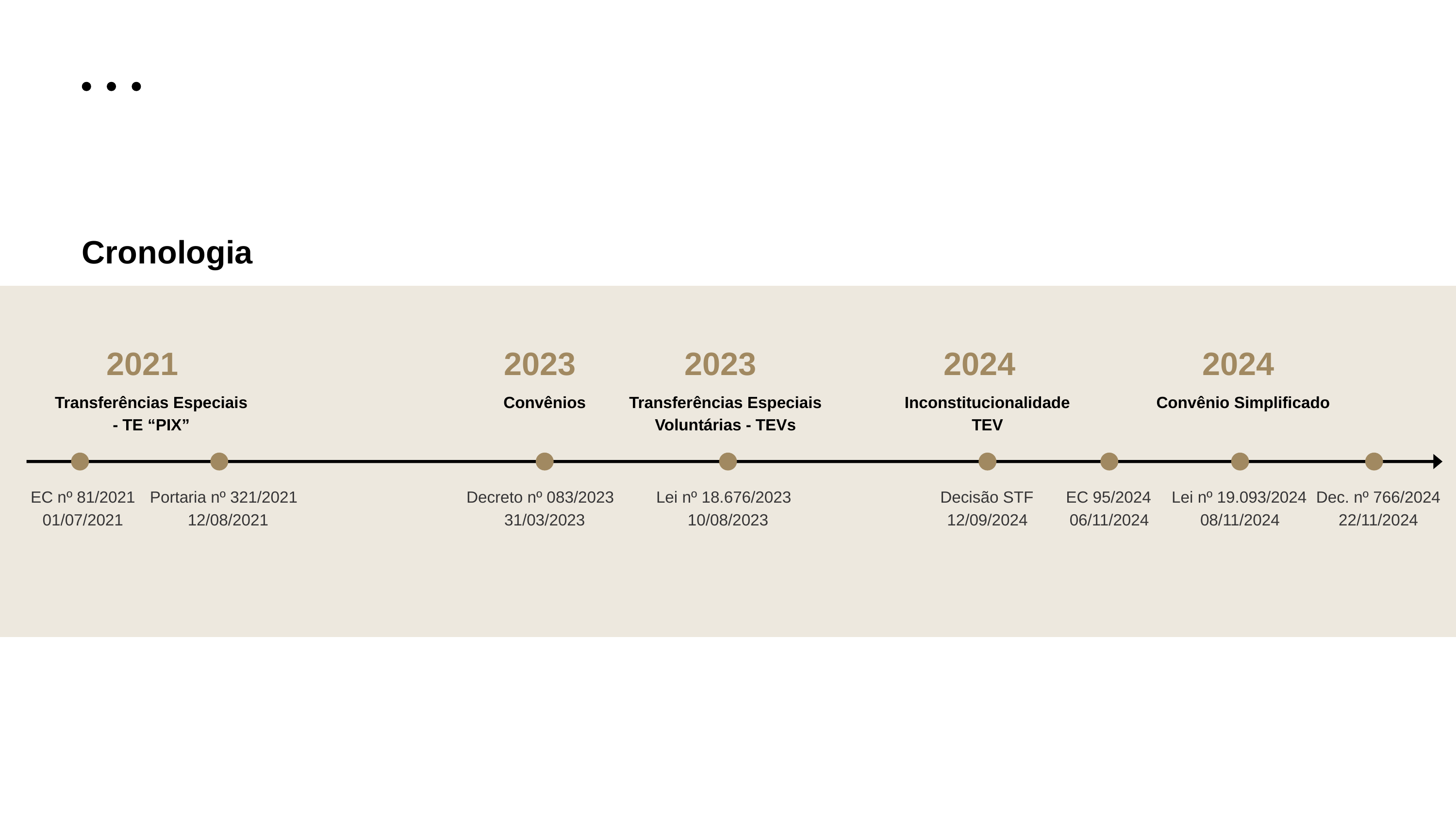

Cronologia

2021
2023
2023
2024
2024
Transferências Especiais - TE “PIX”
Convênios
Transferências Especiais Voluntárias - TEVs
Inconstitucionalidade TEV
Convênio Simplificado

EC nº 81/2021
01/07/2021

Portaria nº 321/2021
12/08/2021
Decreto nº 083/2023
31/03/2023
Lei nº 18.676/2023
10/08/2023
Decisão STF
12/09/2024
EC 95/2024
06/11/2024
Lei nº 19.093/2024
08/11/2024
Dec. nº 766/2024 22/11/2024